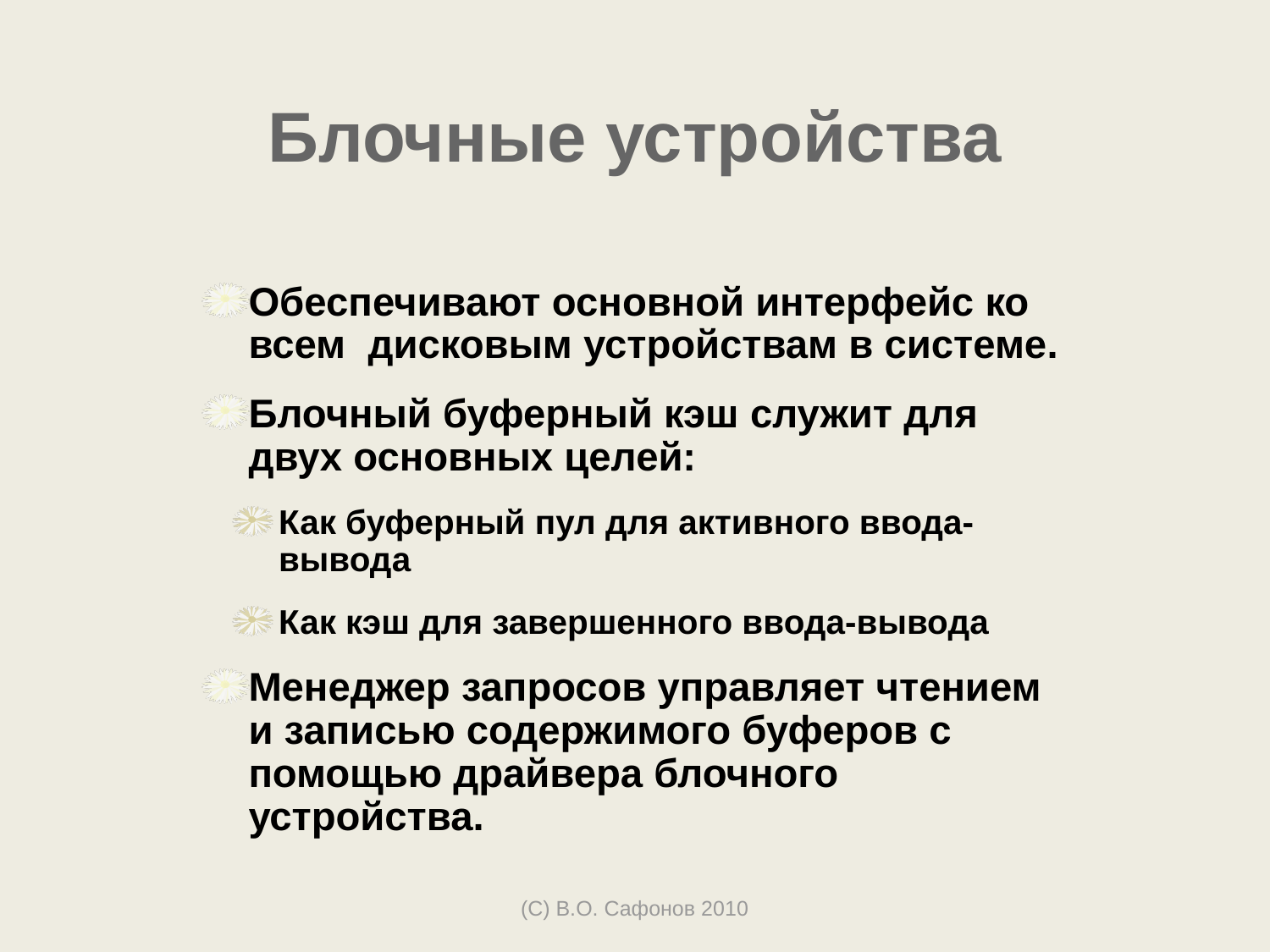

# Блочные устройства
Обеспечивают основной интерфейс ко всем  дисковым устройствам в системе.
Блочный буферный кэш служит для двух основных целей:
Как буферный пул для активного ввода-вывода
Как кэш для завершенного ввода-вывода
Менеджер запросов управляет чтением и записью содержимого буферов с помощью драйвера блочного устройства.
(С) В.О. Сафонов 2010